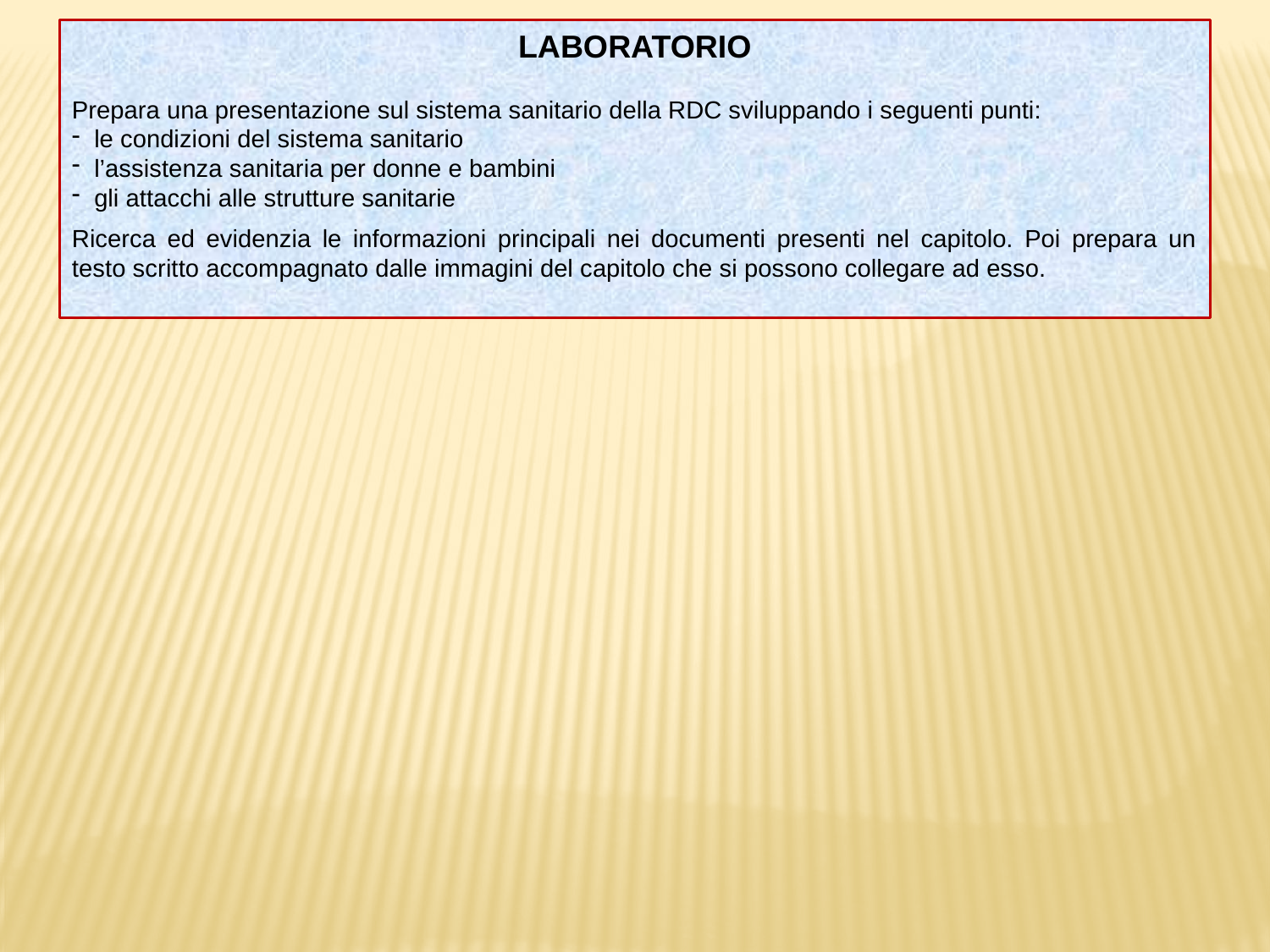

LABORATORIO

Prepara una presentazione sul sistema sanitario della RDC sviluppando i seguenti punti:
  le condizioni del sistema sanitario
  l’assistenza sanitaria per donne e bambini
  gli attacchi alle strutture sanitarie
Ricerca ed evidenzia le informazioni principali nei documenti presenti nel capitolo. Poi prepara un testo scritto accompagnato dalle immagini del capitolo che si possono collegare ad esso.